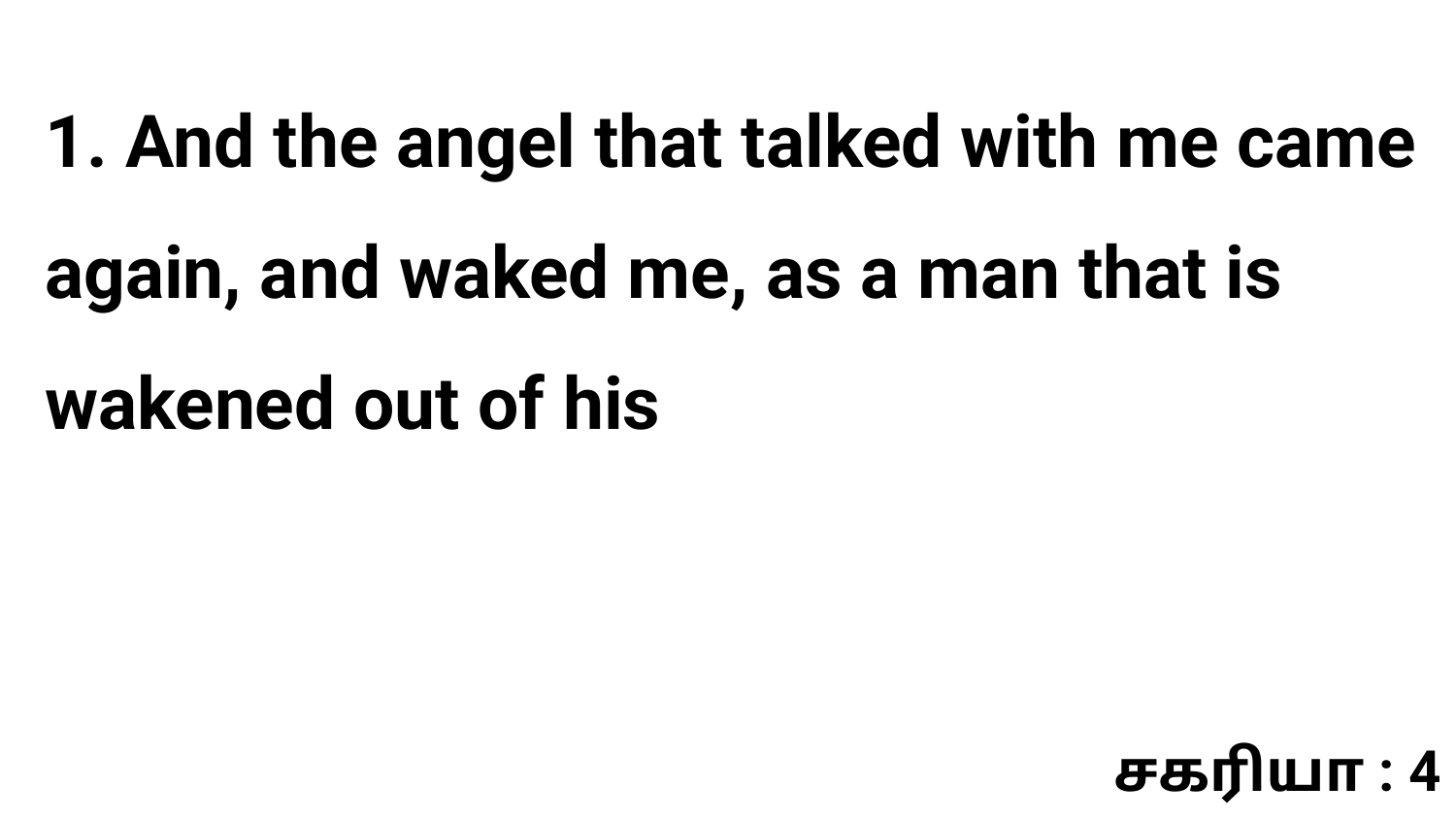

1. And the angel that talked with me came again, and waked me, as a man that is wakened out of his
சகரியா : 4